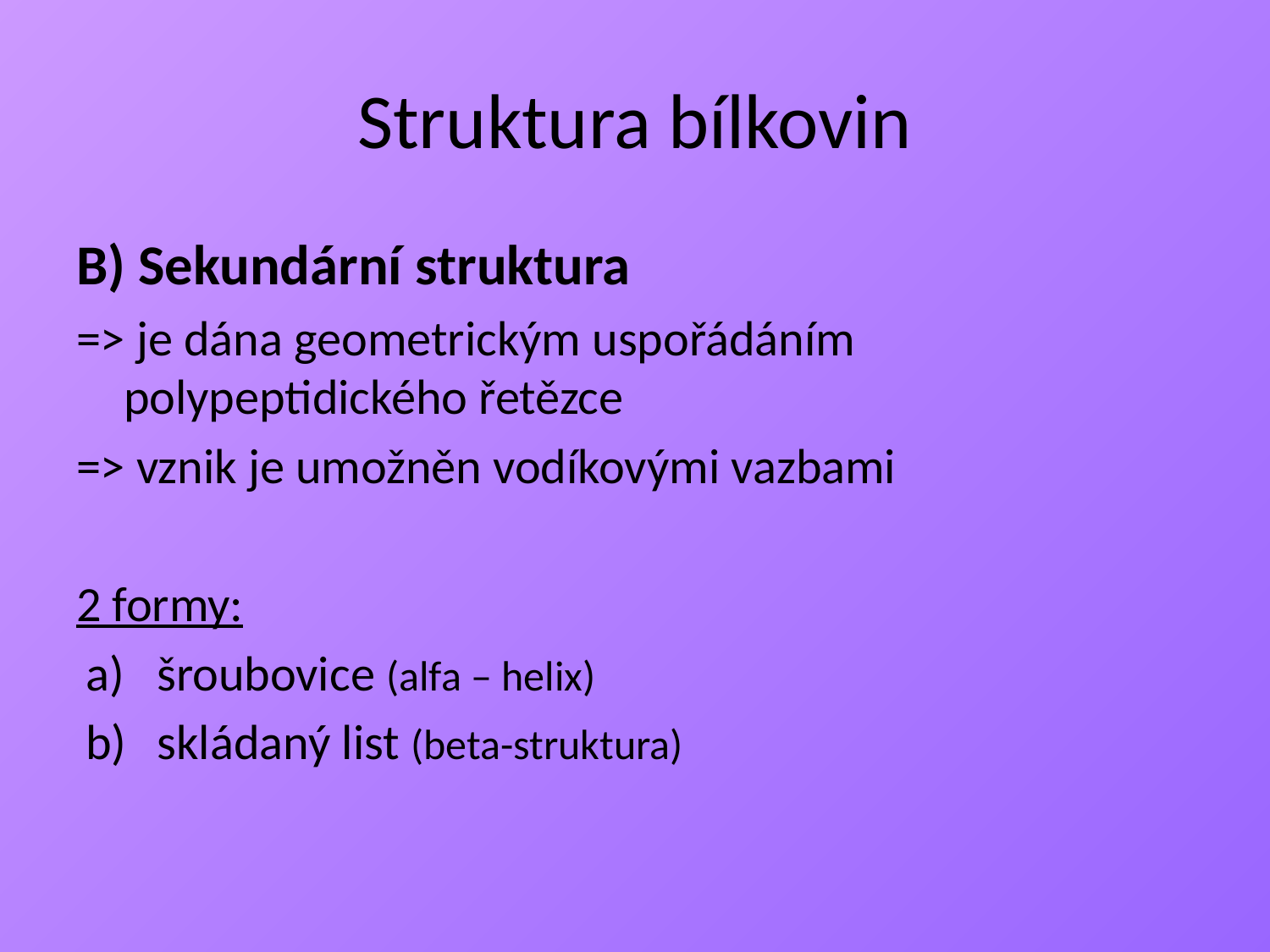

# Struktura bílkovin
B) Sekundární struktura
=> je dána geometrickým uspořádáním polypeptidického řetězce
=> vznik je umožněn vodíkovými vazbami

2 formy:
šroubovice (alfa – helix)
skládaný list (beta-struktura)